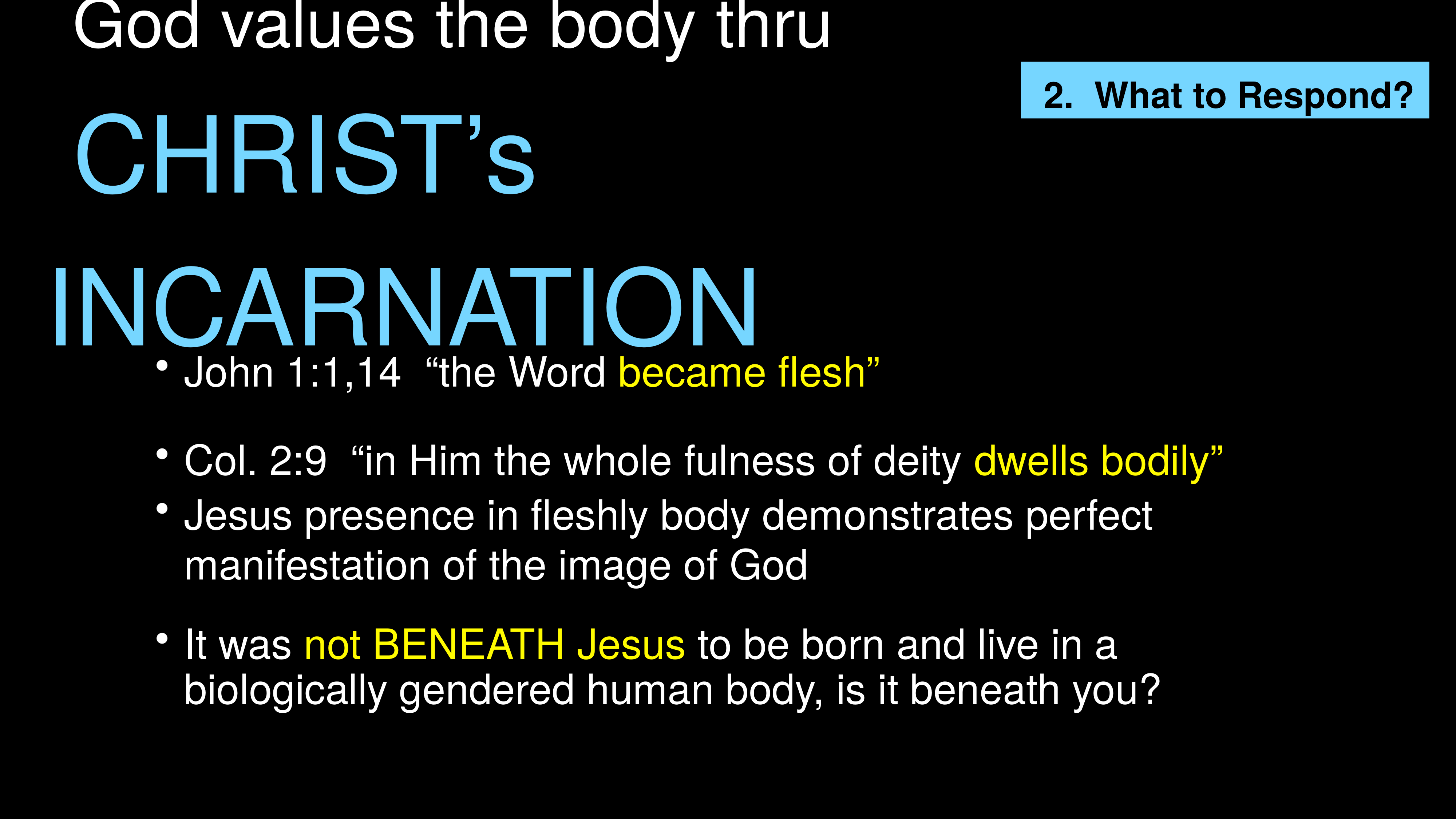

God values the body thru
CHRIST’s INCARNATION

2.  What to Respond?
John 1:1,14  “the Word became flesh”
Col. 2:9  “in Him the whole fulness of deity dwells bodily”
Jesus presence in fleshly body demonstrates perfect manifestation of the image of God
It was not BENEATH Jesus to be born and live in a    biologically gendered human body, is it beneath you?